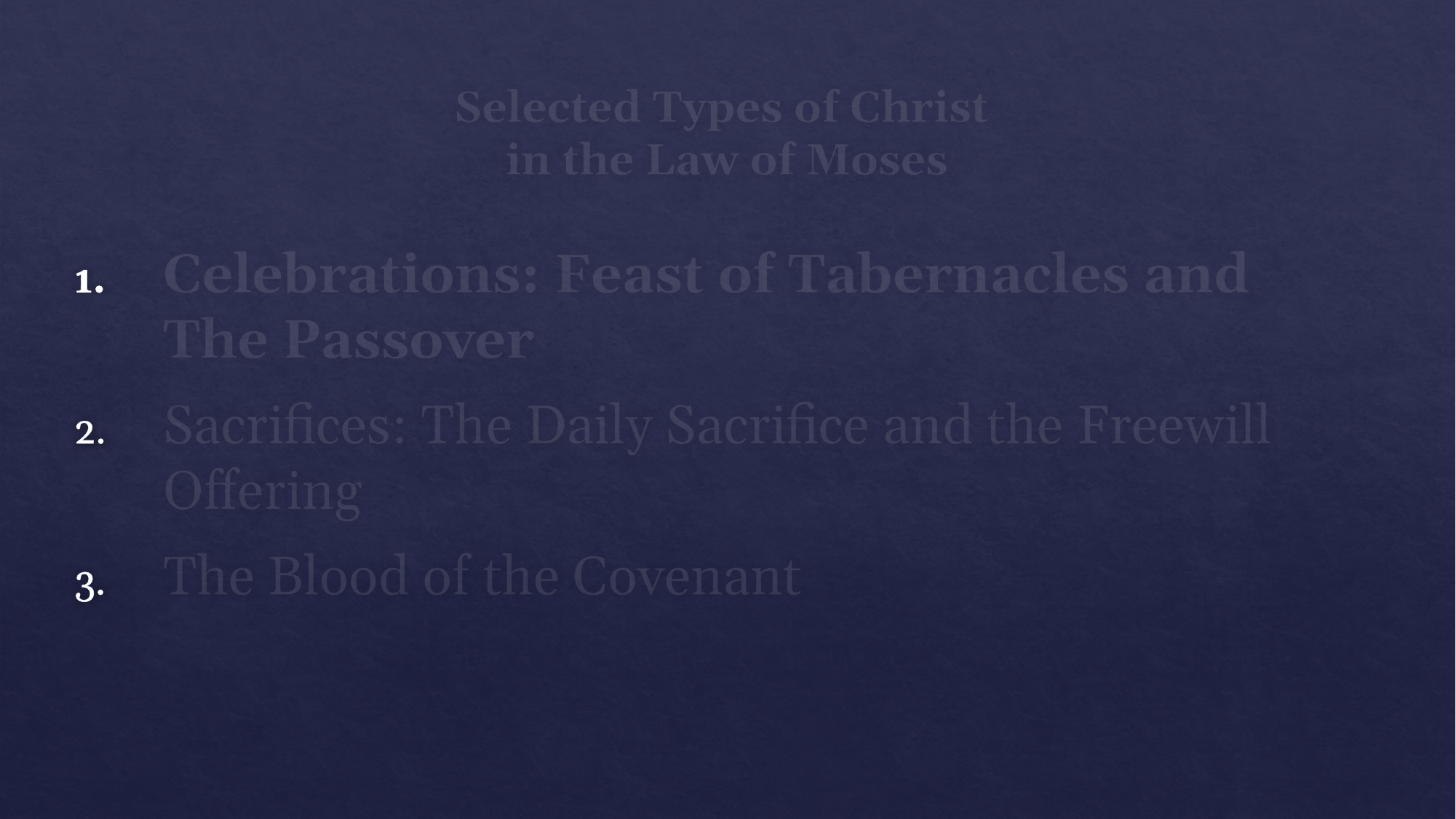

# Selected Types of Christ in the Law of Moses
Celebrations: Feast of Tabernacles and The Passover
Sacrifices: The Daily Sacrifice and the Freewill Offering
The Blood of the Covenant